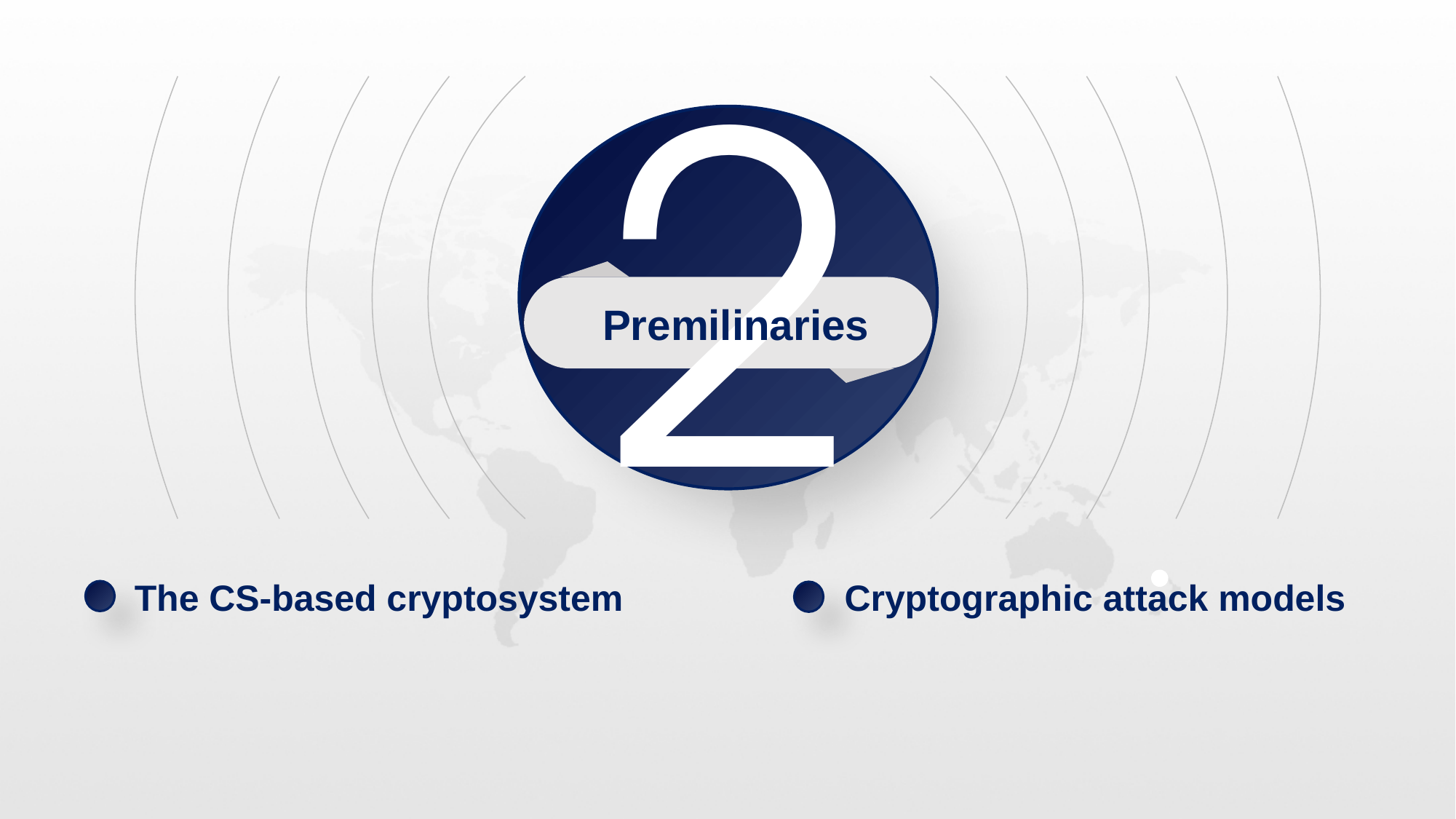

2

Premilinaries

The CS-based cryptosystem
Cryptographic attack models